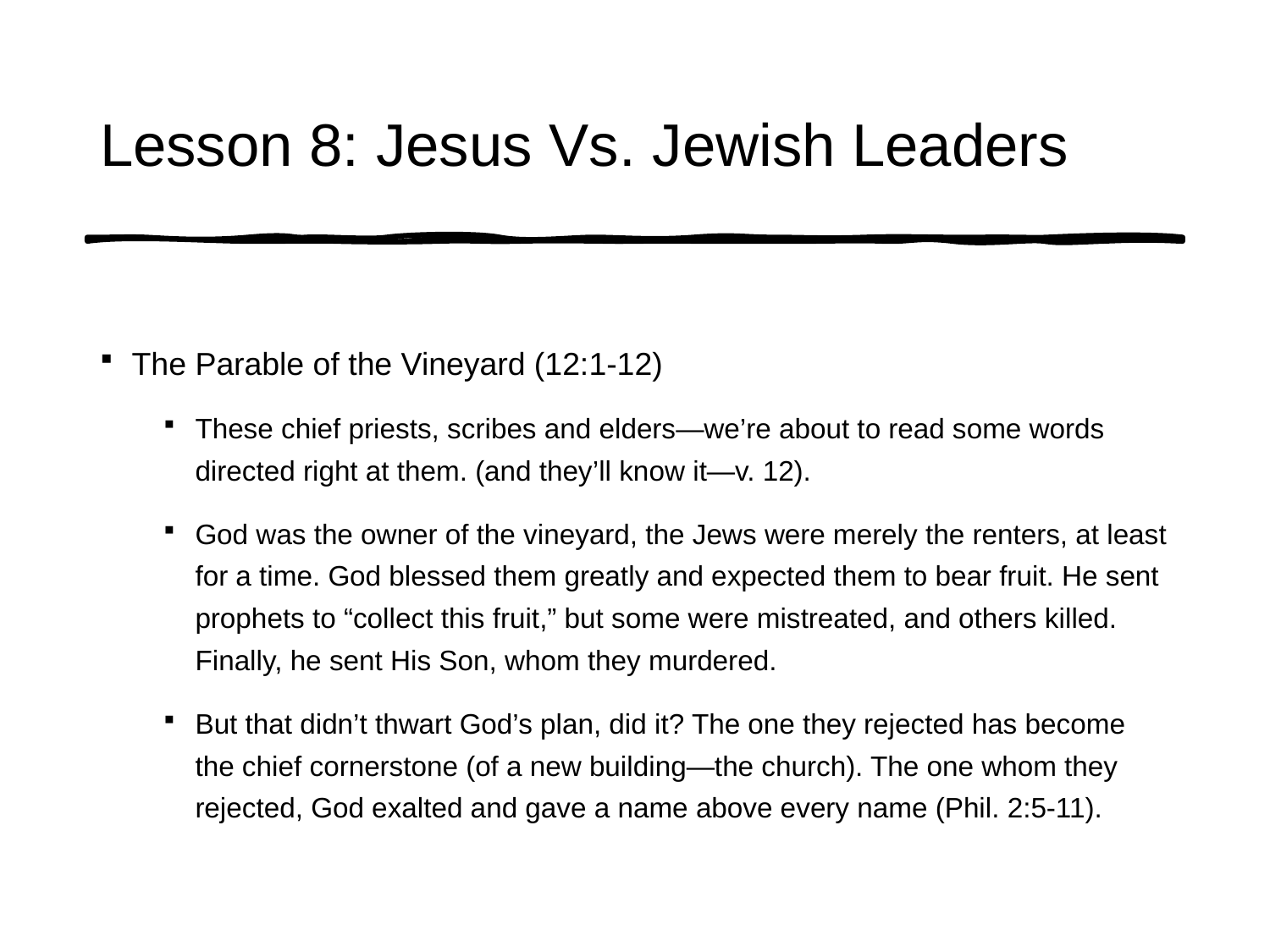

# Lesson 8: Jesus Vs. Jewish Leaders
The Parable of the Vineyard (12:1-12)
These chief priests, scribes and elders—we’re about to read some words directed right at them. (and they’ll know it—v. 12).
God was the owner of the vineyard, the Jews were merely the renters, at least for a time. God blessed them greatly and expected them to bear fruit. He sent prophets to “collect this fruit,” but some were mistreated, and others killed. Finally, he sent His Son, whom they murdered.
But that didn’t thwart God’s plan, did it? The one they rejected has become the chief cornerstone (of a new building—the church). The one whom they rejected, God exalted and gave a name above every name (Phil. 2:5-11).